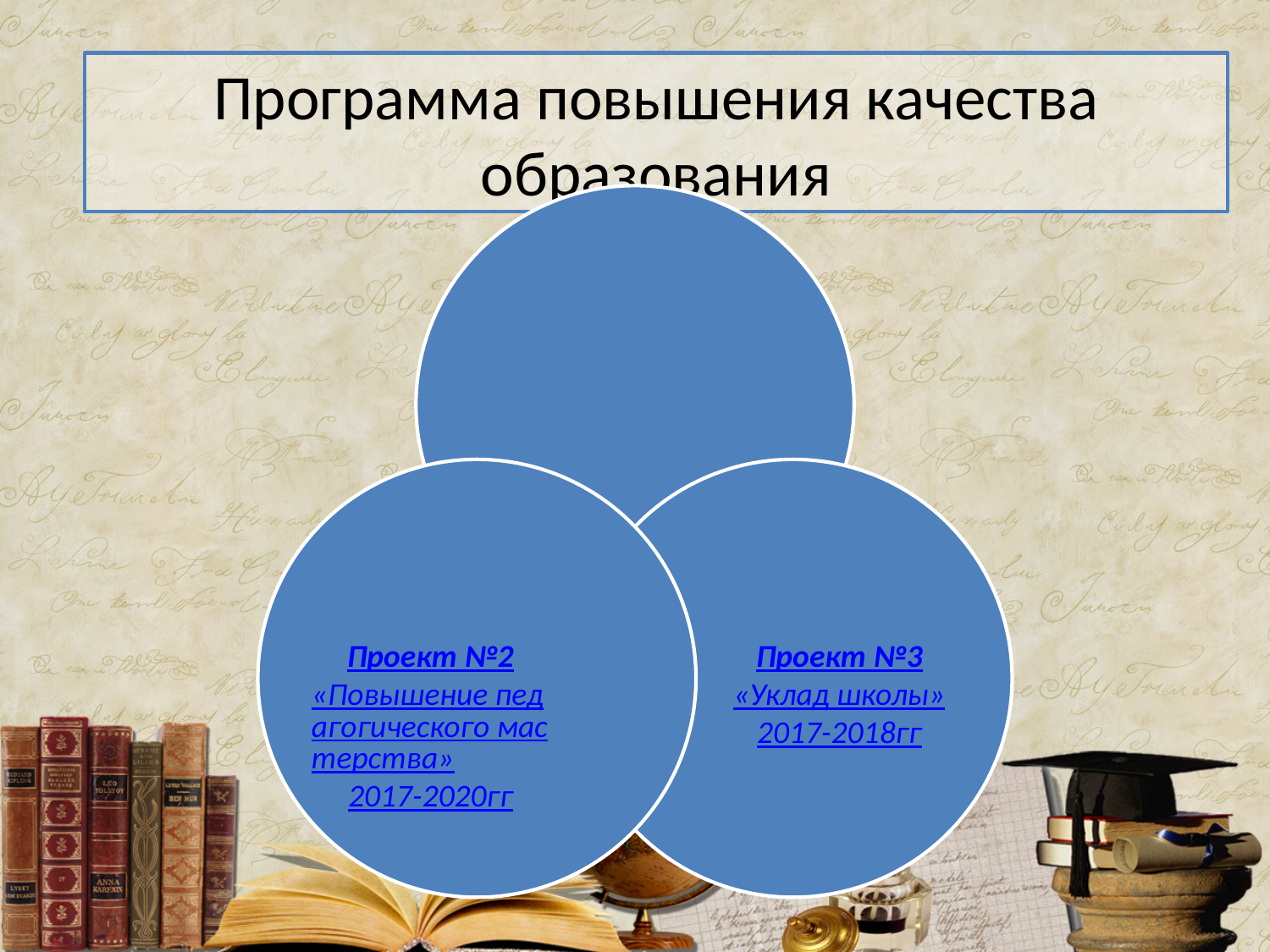

# Программа повышения качества образования
2017-2018гг
Проект №2
«Повышение педагогического мастерства»
2017-2020гг
Проект №3
«Уклад школы»
2017-2018гг